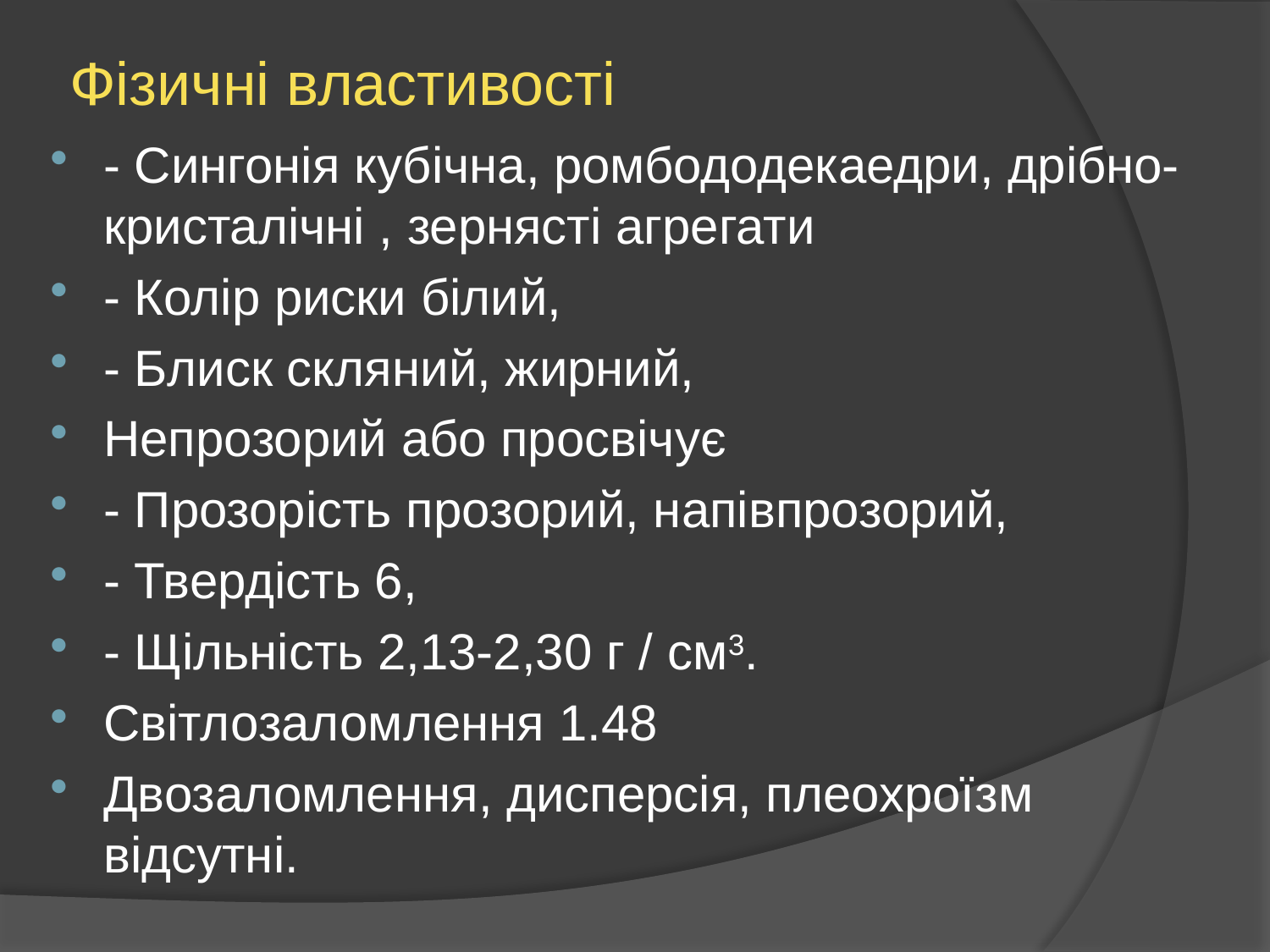

# Фізичні властивості
- Сингонія кубічна, ромбододекаедри, дрібно-кристалічні , зернясті агрегати
- Колір риски білий,
- Блиск скляний, жирний,
Непрозорий або просвічує
- Прозорість прозорий, напівпрозорий,
- Твердість 6,
- Щільність 2,13-2,30 г / см3.
Cвітлозаломлення 1.48
Двозаломлення, дисперсія, плеохроїзм відсутні.